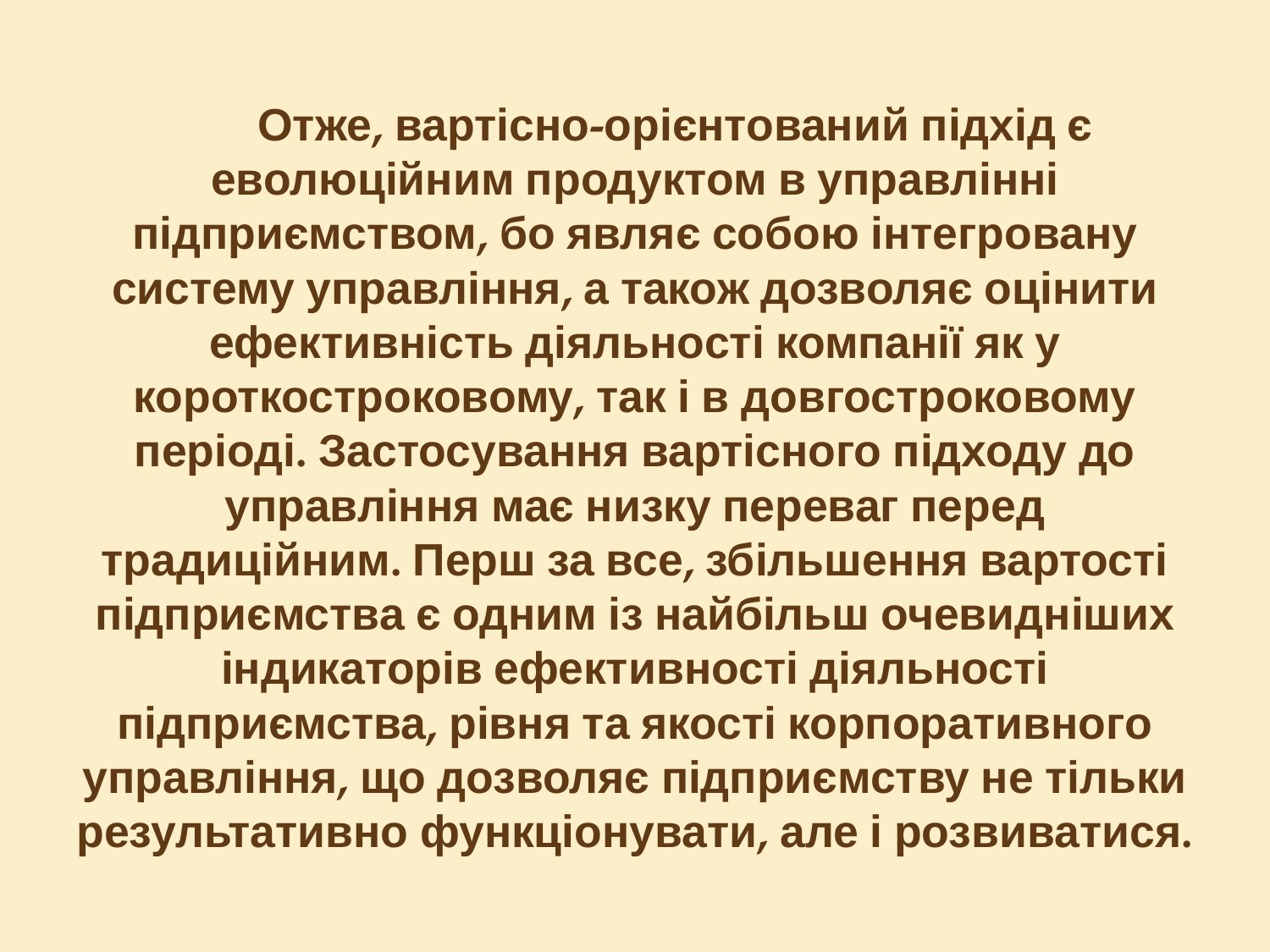

#
Отже, вартісно-орієнтований підхід є еволюційним продуктом в управлінні підприємством, бо являє собою інтегровану систему управління, а також дозволяє оцінити ефективність діяльності компанії як у короткостроковому, так і в довгостроковому періоді. Застосування вартісного підходу до управління має низку переваг перед традиційним. Перш за все, збільшення вартості підприємства є одним із найбільш очевидніших індикаторів ефективності діяльності підприємства, рівня та якості корпоративного управління, що дозволяє підприємству не тільки результативно функціонувати, але і розвиватися.